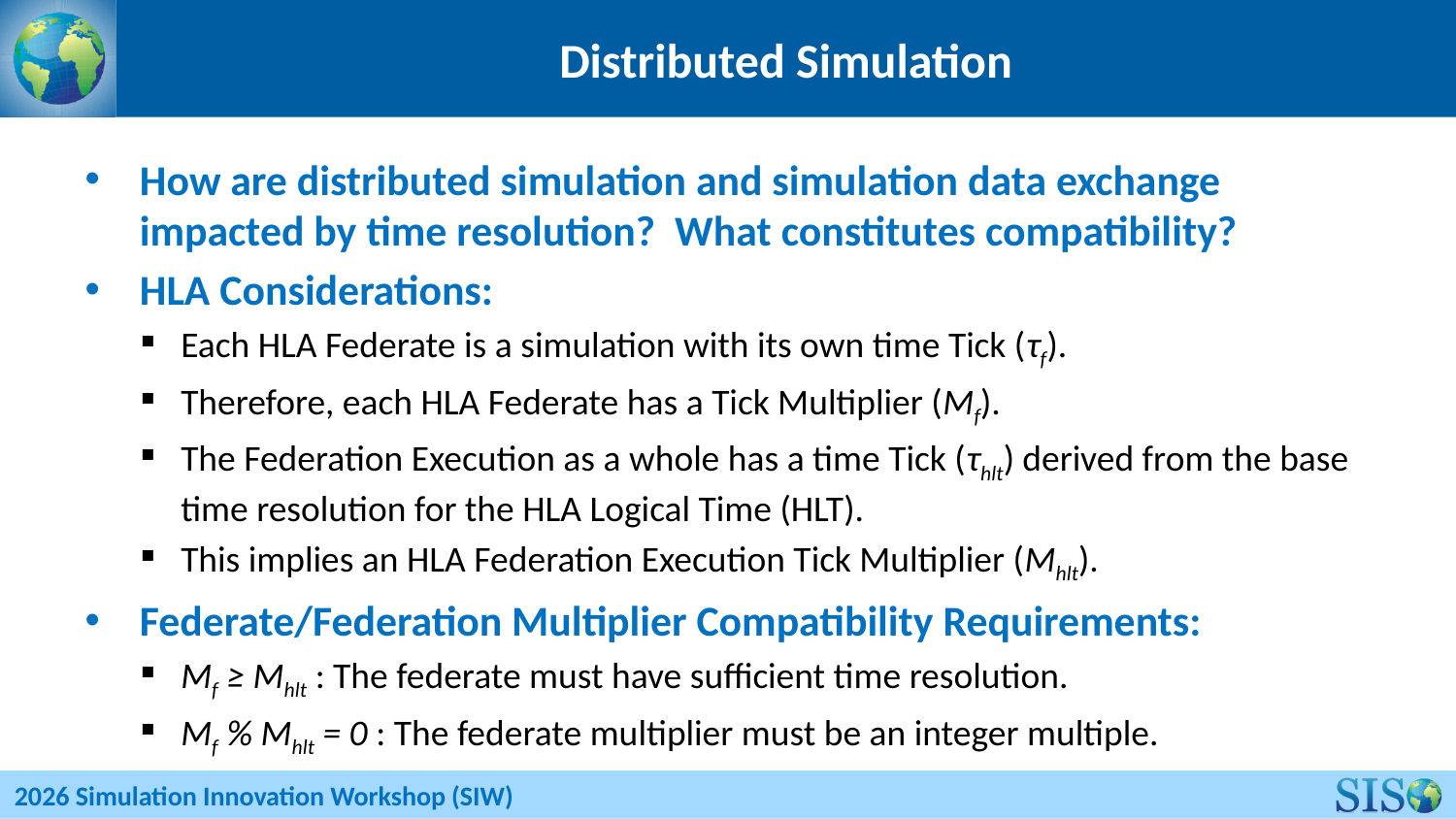

# Distributed Simulation
How are distributed simulation and simulation data exchange impacted by time resolution?  What constitutes compatibility?
HLA Considerations:
Each HLA Federate is a simulation with its own time Tick (τf).
Therefore, each HLA Federate has a Tick Multiplier (Mf).
The Federation Execution as a whole has a time Tick (τhlt) derived from the base time resolution for the HLA Logical Time (HLT).
This implies an HLA Federation Execution Tick Multiplier (Mhlt).
Federate/Federation Multiplier Compatibility Requirements:
Mf ≥ Mhlt : The federate must have sufficient time resolution.
Mf % Mhlt = 0 : The federate multiplier must be an integer multiple.